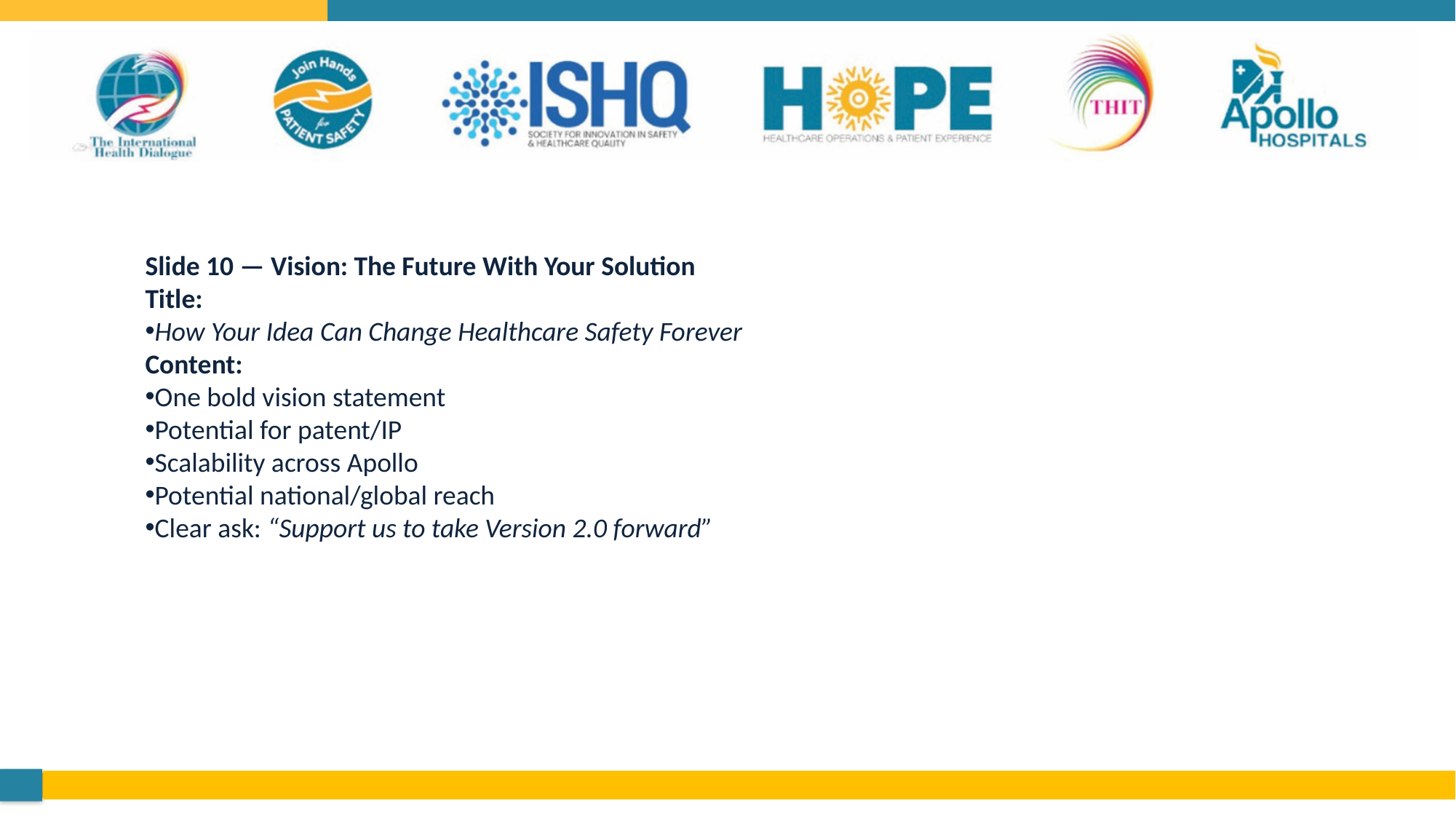

Slide 10 — Vision: The Future With Your Solution
Title:
How Your Idea Can Change Healthcare Safety Forever
Content:
One bold vision statement
Potential for patent/IP
Scalability across Apollo
Potential national/global reach
Clear ask: “Support us to take Version 2.0 forward”